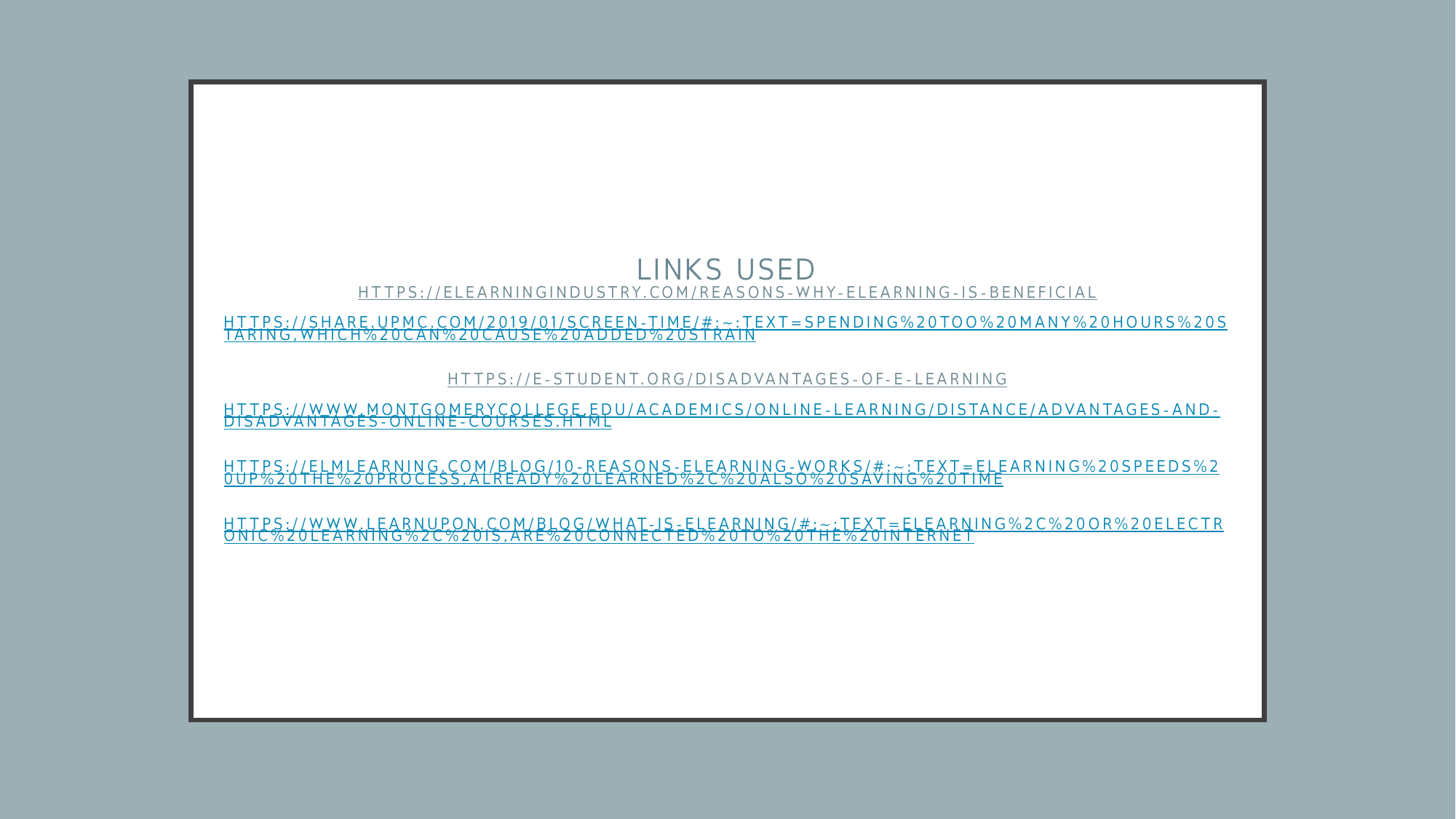

# Links used https://elearningindustry.com/reasons-why-elearning-is-beneficial https://share.upmc.com/2019/01/screen-time/#:~:text=Spending%20too%20many%20hours%20staring,which%20can%20cause%20added%20strain https://e-student.org/disadvantages-of-e-learning https://www.montgomerycollege.edu/academics/online-learning/distance/advantages-and-disadvantages-online-courses.html https://elmlearning.com/blog/10-reasons-elearning-works/#:~:text=eLearning%20speeds%20up%20the%20process,already%20learned%2C%20also%20saving%20time https://www.learnupon.com/blog/what-is-elearning/#:~:text=eLearning%2C%20or%20electronic%20learning%2C%20is,are%20connected%20to%20the%20internet